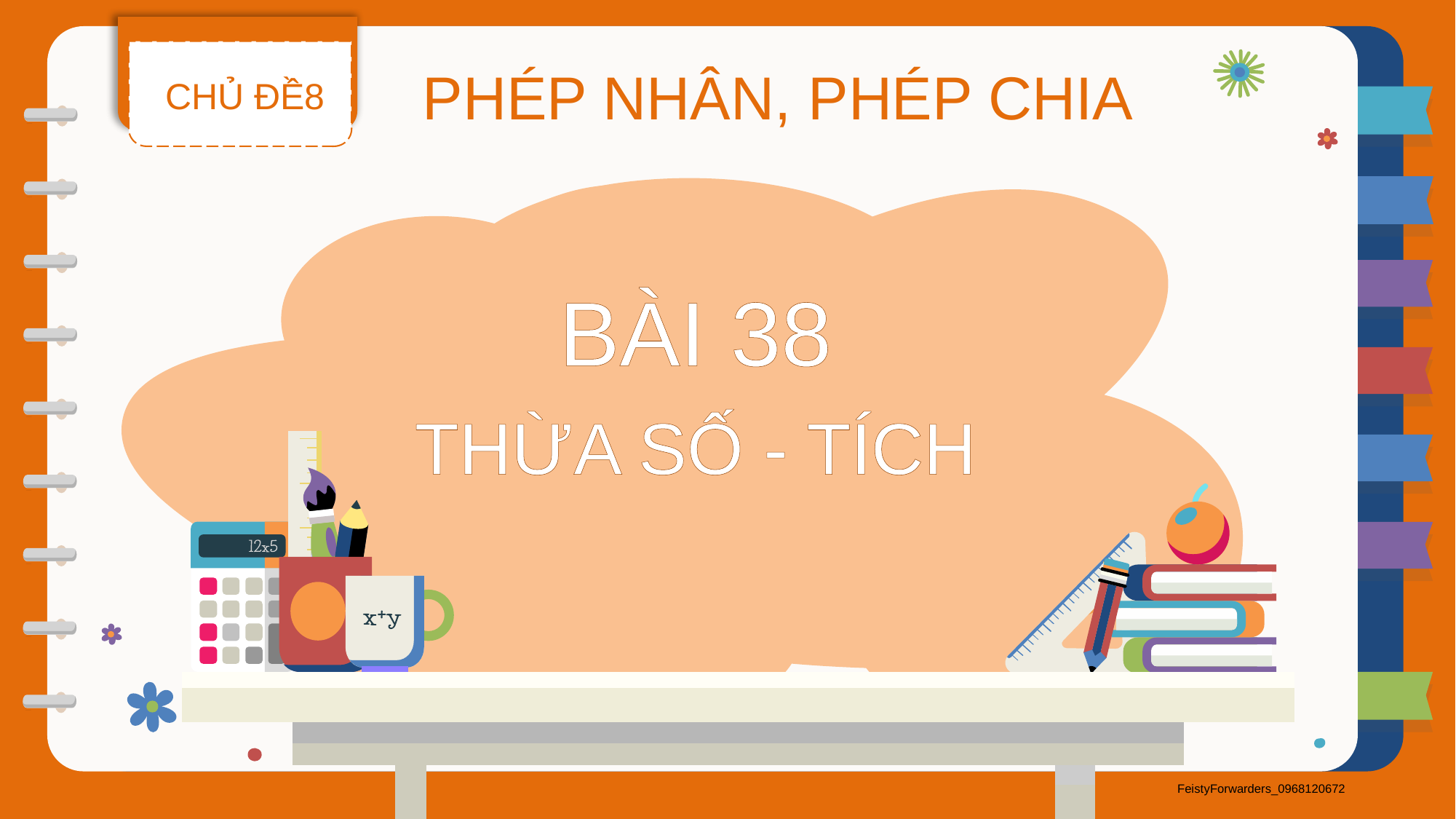

CHỦ ĐỀ8
PHÉP NHÂN, PHÉP CHIA
BÀI 38
THỪA SỐ - TÍCH